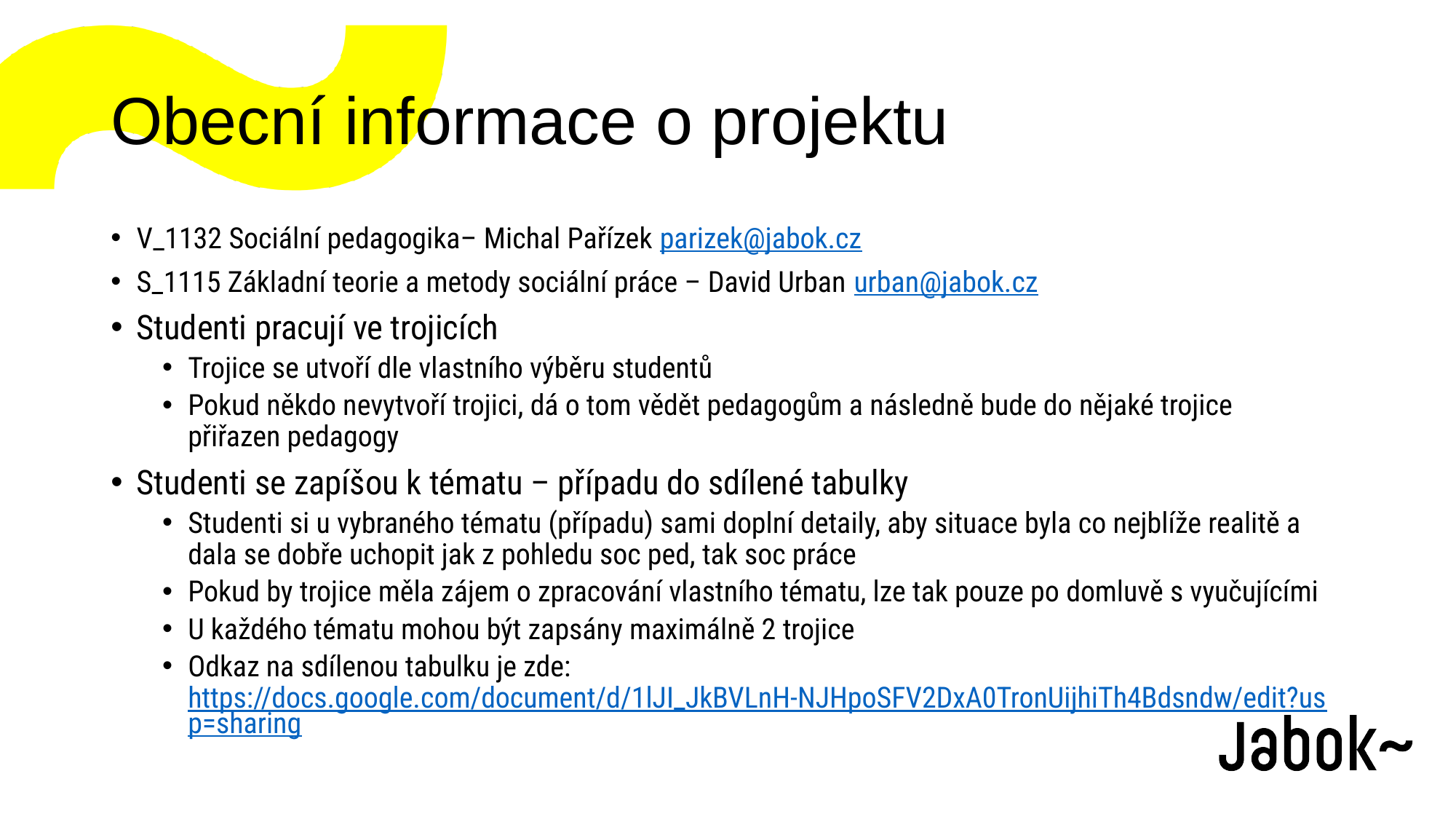

# Obecní informace o projektu
V_1132 Sociální pedagogika– Michal Pařízek parizek@jabok.cz
S_1115 Základní teorie a metody sociální práce – David Urban urban@jabok.cz
Studenti pracují ve trojicích
Trojice se utvoří dle vlastního výběru studentů
Pokud někdo nevytvoří trojici, dá o tom vědět pedagogům a následně bude do nějaké trojice přiřazen pedagogy
Studenti se zapíšou k tématu – případu do sdílené tabulky
Studenti si u vybraného tématu (případu) sami doplní detaily, aby situace byla co nejblíže realitě a dala se dobře uchopit jak z pohledu soc ped, tak soc práce
Pokud by trojice měla zájem o zpracování vlastního tématu, lze tak pouze po domluvě s vyučujícími
U každého tématu mohou být zapsány maximálně 2 trojice
Odkaz na sdílenou tabulku je zde: https://docs.google.com/document/d/1lJI_JkBVLnH-NJHpoSFV2DxA0TronUijhiTh4Bdsndw/edit?usp=sharing